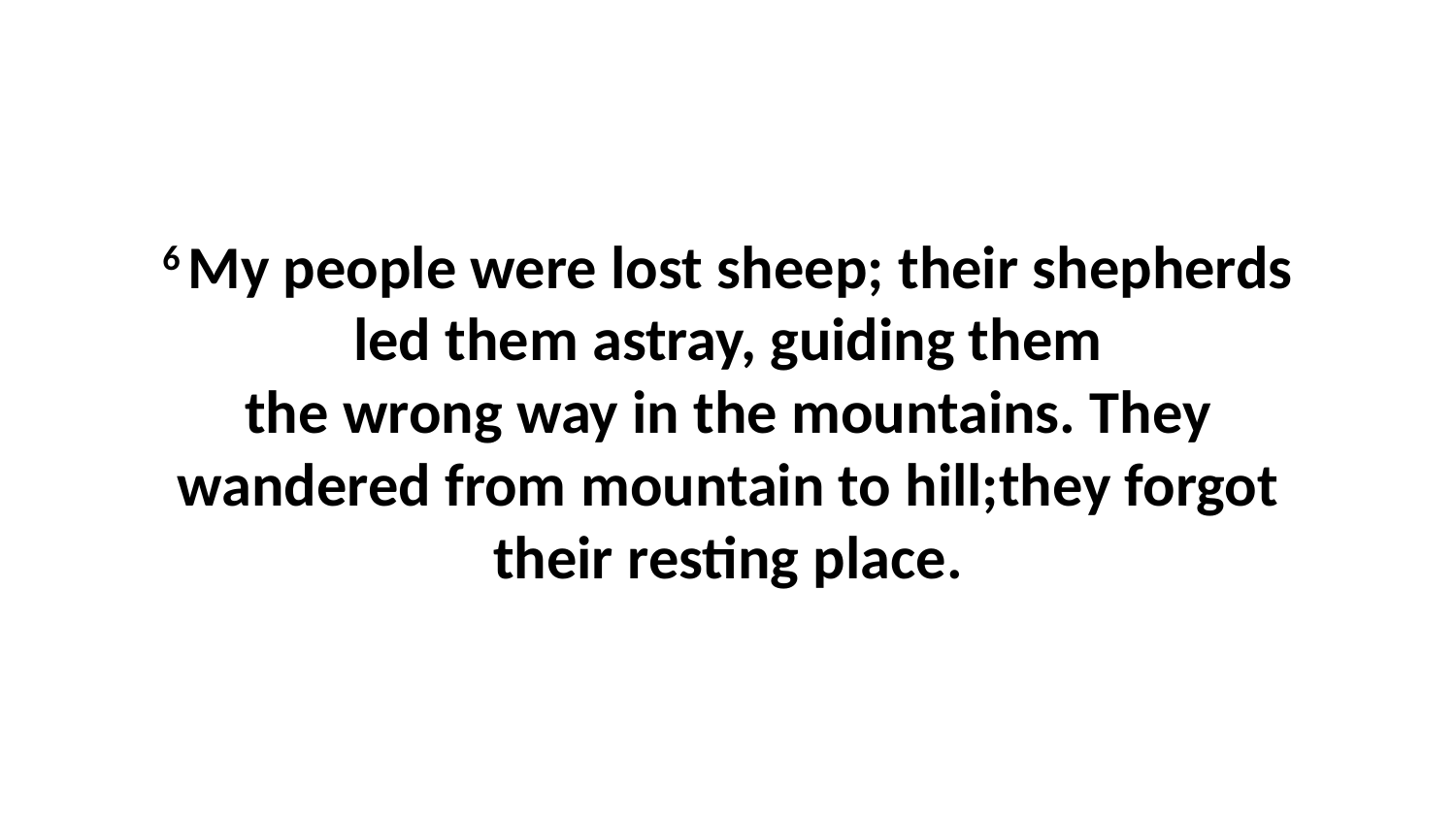

6 My people were lost sheep; their shepherds led them astray, guiding them the wrong way in the mountains. They wandered from mountain to hill;they forgot their resting place.